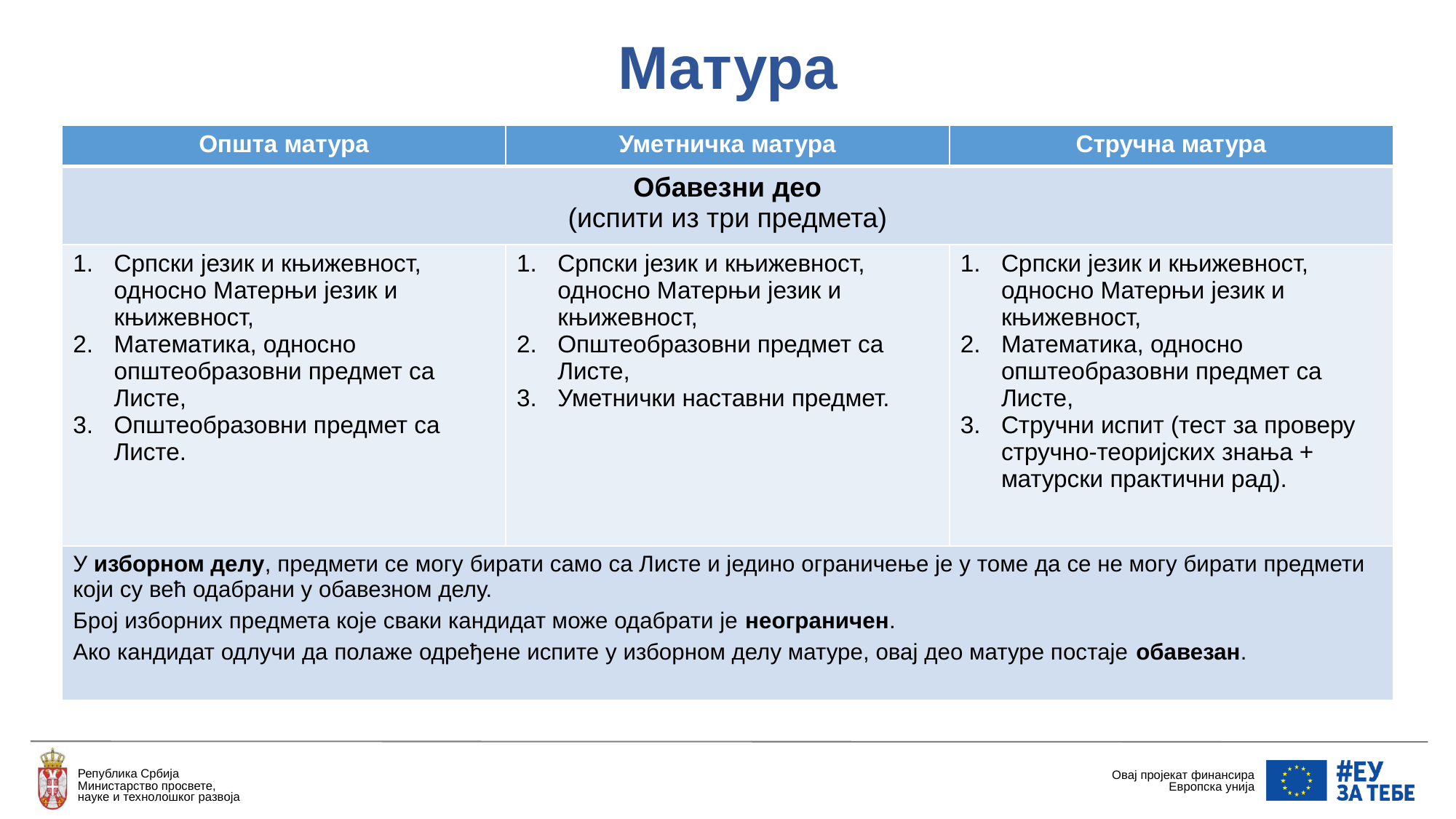

Матура
| Општа матура | Уметничка матура | Стручна матура |
| --- | --- | --- |
| Обавезни део (испити из три предмета) |  |  |
| Српски језик и књижевност, односно Матерњи језик и књижевност, Математика, односно општеобразовни предмет са Листе, Општеобразовни предмет са Листе. | Српски језик и књижевност, односно Матерњи језик и књижевност, Општеобразовни предмет са Листе, Уметнички наставни предмет. | Српски језик и књижевност, односно Матерњи језик и књижевност, Математика, односно општеобразовни предмет са Листе, Стручни испит (тест за проверу стручно-теоријских знања + матурски практични рад). |
| У изборном делу, предмети се могу бирати само са Листе и једино ограничење је у томе да се не могу бирати предмети који су већ одабрани у обавезном делу. Број изборних предмета које сваки кандидат може одабрати је неограничен. Ако кандидат одлучи да полаже одређене испите у изборном делу матуре, овај део матуре постаје обавезан. |  |  |